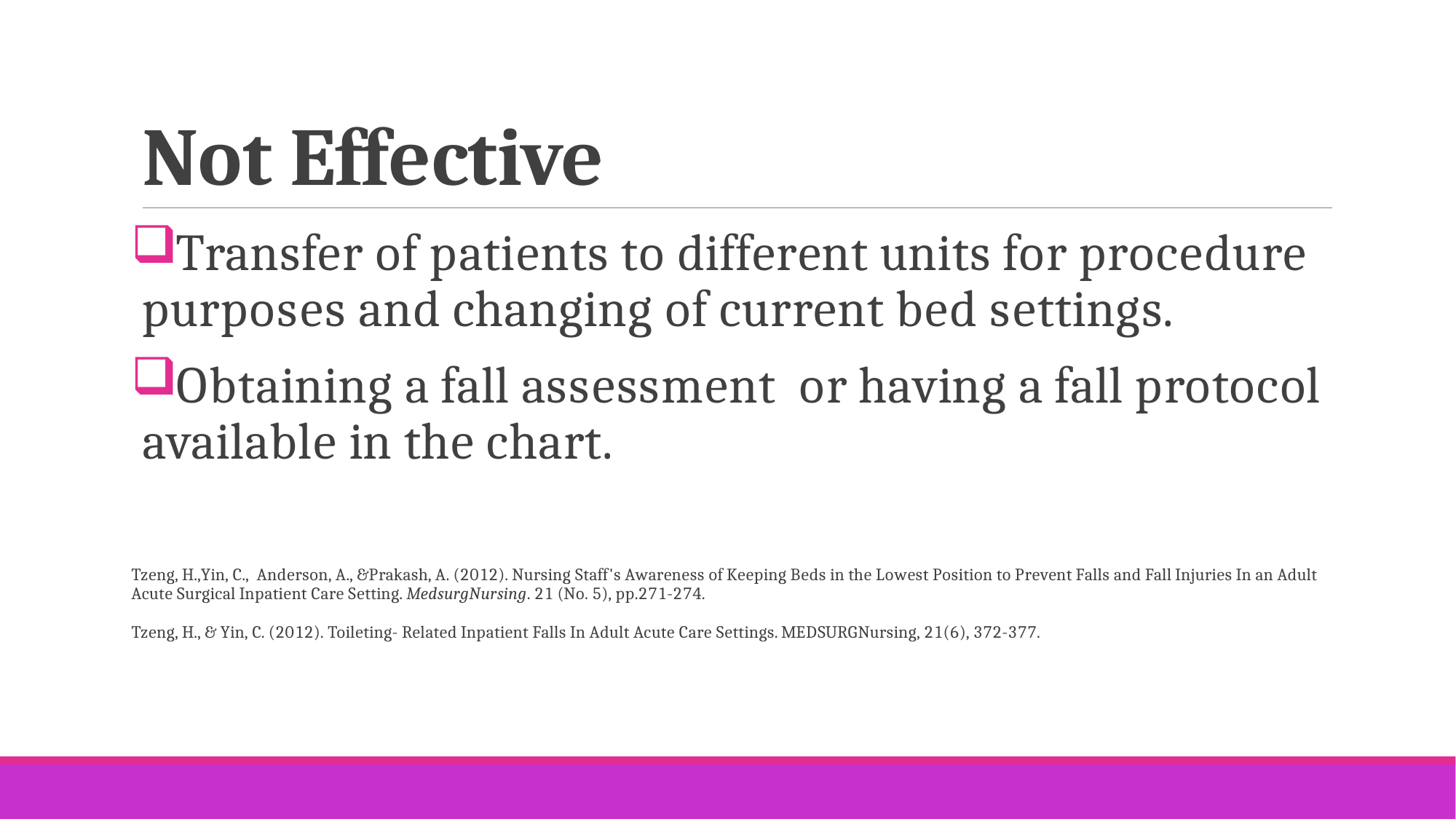

# Not Effective
Transfer of patients to different units for procedure purposes and changing of current bed settings.
Obtaining a fall assessment  or having a fall protocol available in the chart.

Tzeng, H.,Yin, C.,  Anderson, A., &Prakash, A. (2012). Nursing Staff's Awareness of Keeping Beds in the Lowest Position to Prevent Falls and Fall Injuries In an Adult Acute Surgical Inpatient Care Setting. MedsurgNursing. 21 (No. 5), pp.271-274.
Tzeng, H., & Yin, C. (2012). Toileting- Related Inpatient Falls In Adult Acute Care Settings. MEDSURGNursing, 21(6), 372-377.